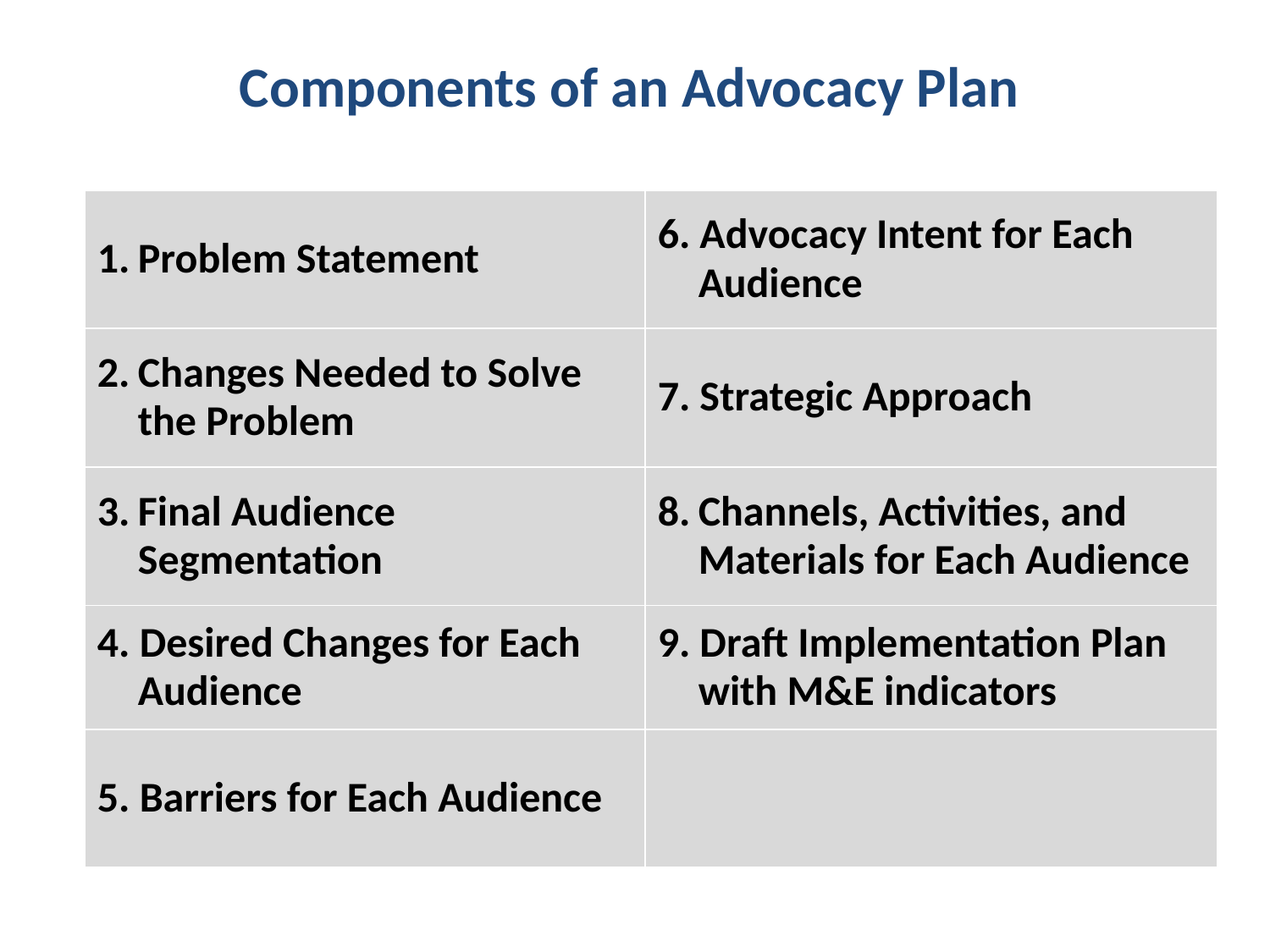

# Components of an Advocacy Plan
| 1. Problem Statement | 6. Advocacy Intent for Each Audience |
| --- | --- |
| 2. Changes Needed to Solve the Problem | 7. Strategic Approach |
| 3. Final Audience Segmentation | 8. Channels, Activities, and Materials for Each Audience |
| 4. Desired Changes for Each Audience | 9. Draft Implementation Plan with M&E indicators |
| 5. Barriers for Each Audience |  |